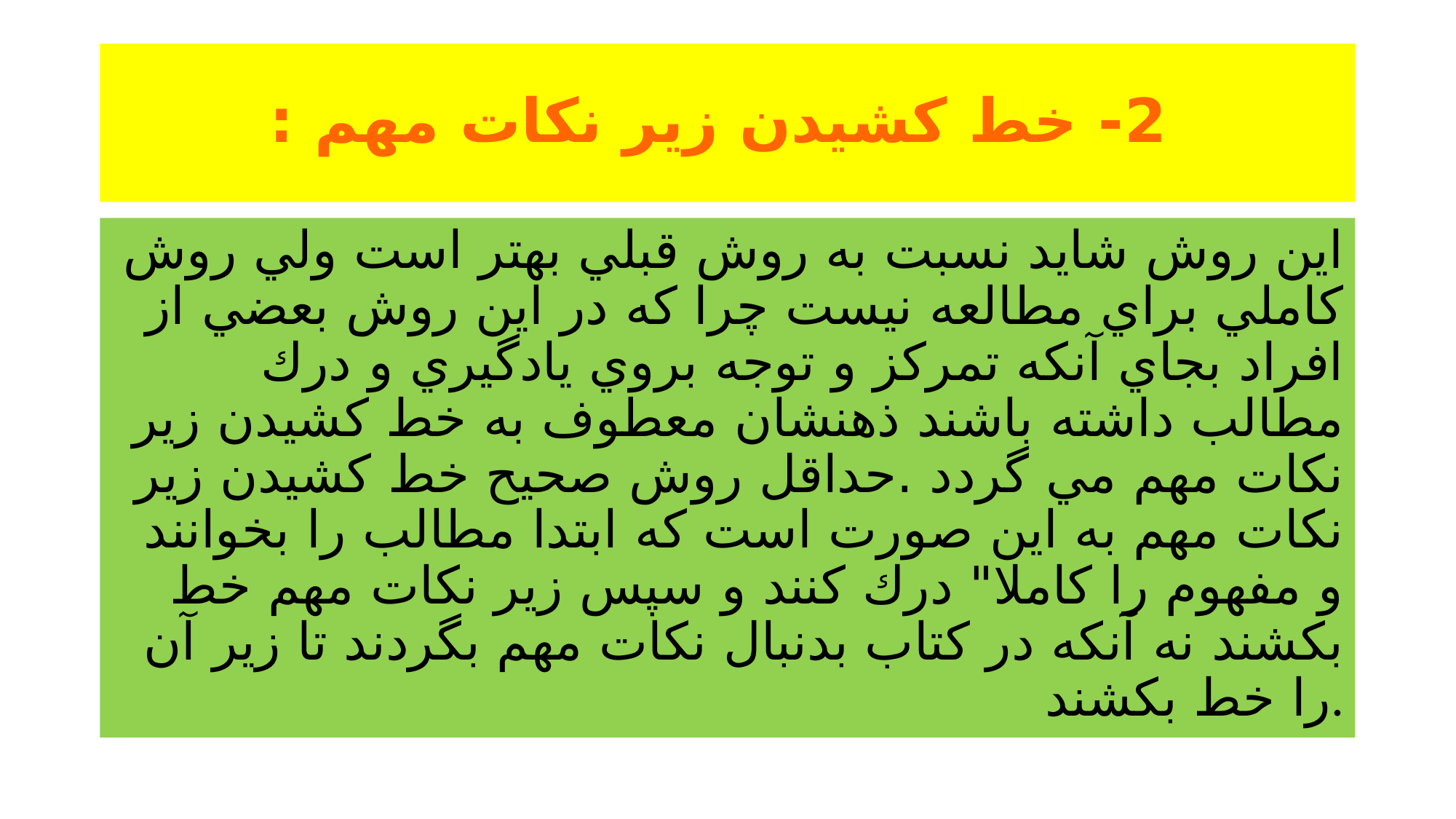

# 2- خط كشيدن زير نكات مهم :
اين روش شايد نسبت به روش قبلي بهتر است ولي روش كاملي براي مطالعه نيست چرا كه در اين روش بعضي از افراد بجاي آنكه تمركز و توجه بروي يادگيري و درك مطالب داشته باشند ذهنشان معطوف به خط كشيدن زير نكات مهم مي گردد .حداقل روش صحيح خط كشيدن زير نكات مهم به اين صورت است كه ابتدا مطالب را بخوانند و مفهوم را كاملا" درك كنند و سپس زير نكات مهم خط بكشند نه آنكه در كتاب بدنبال نكات مهم بگردند تا زير آن را خط بكشند.